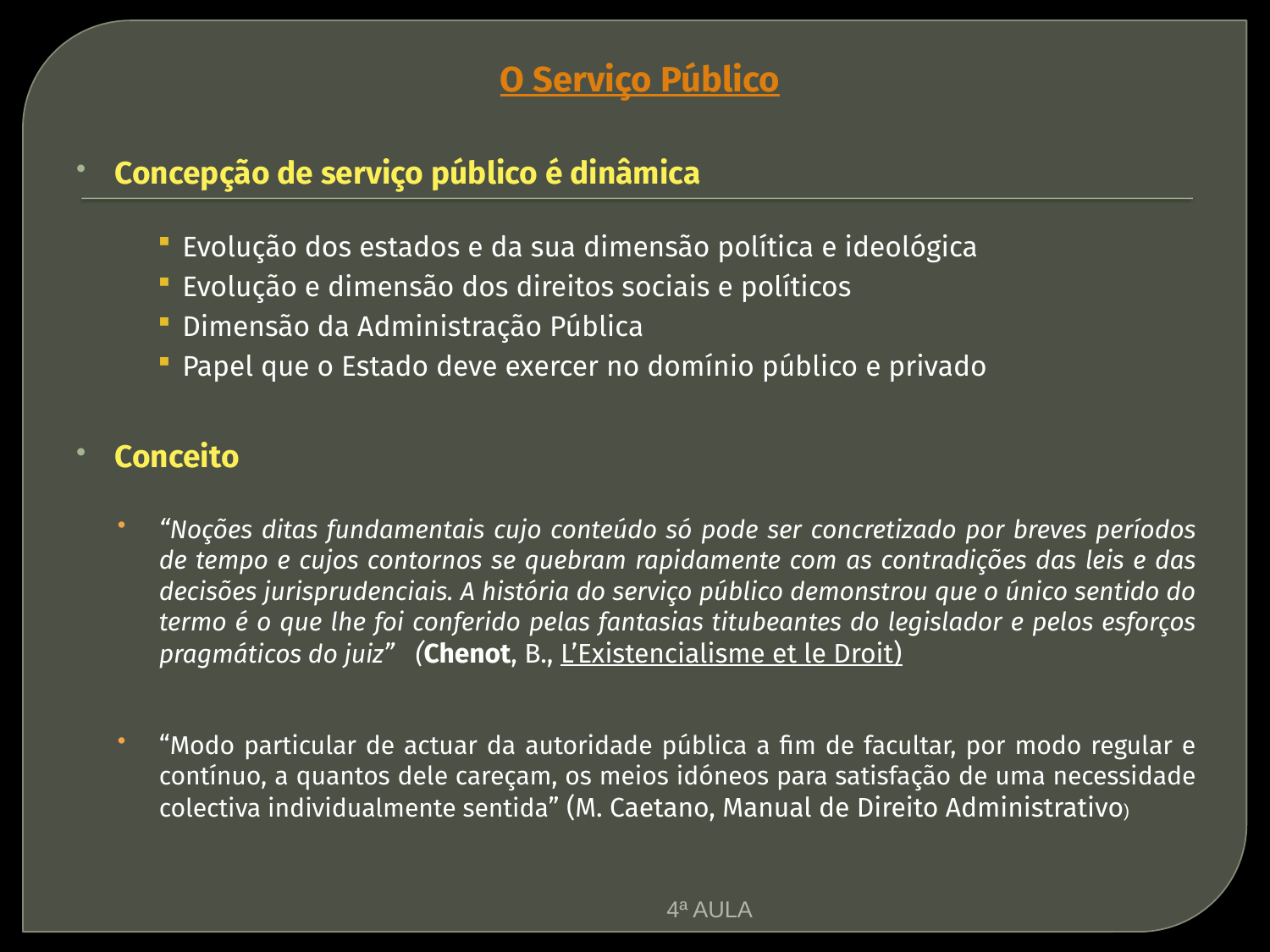

# O Serviço Público
Concepção de serviço público é dinâmica

Evolução dos estados e da sua dimensão política e ideológica
Evolução e dimensão dos direitos sociais e políticos
Dimensão da Administração Pública
Papel que o Estado deve exercer no domínio público e privado

Conceito

“Noções ditas fundamentais cujo conteúdo só pode ser concretizado por breves períodos de tempo e cujos contornos se quebram rapidamente com as contradições das leis e das decisões jurisprudenciais. A história do serviço público demonstrou que o único sentido do termo é o que lhe foi conferido pelas fantasias titubeantes do legislador e pelos esforços pragmáticos do juiz”   (Chenot, B., L’Existencialisme et le Droit)

“Modo particular de actuar da autoridade pública a fim de facultar, por modo regular e contínuo, a quantos dele careçam, os meios idóneos para satisfação de uma necessidade colectiva individualmente sentida” (M. Caetano, Manual de Direito Administrativo)

4ª AULA